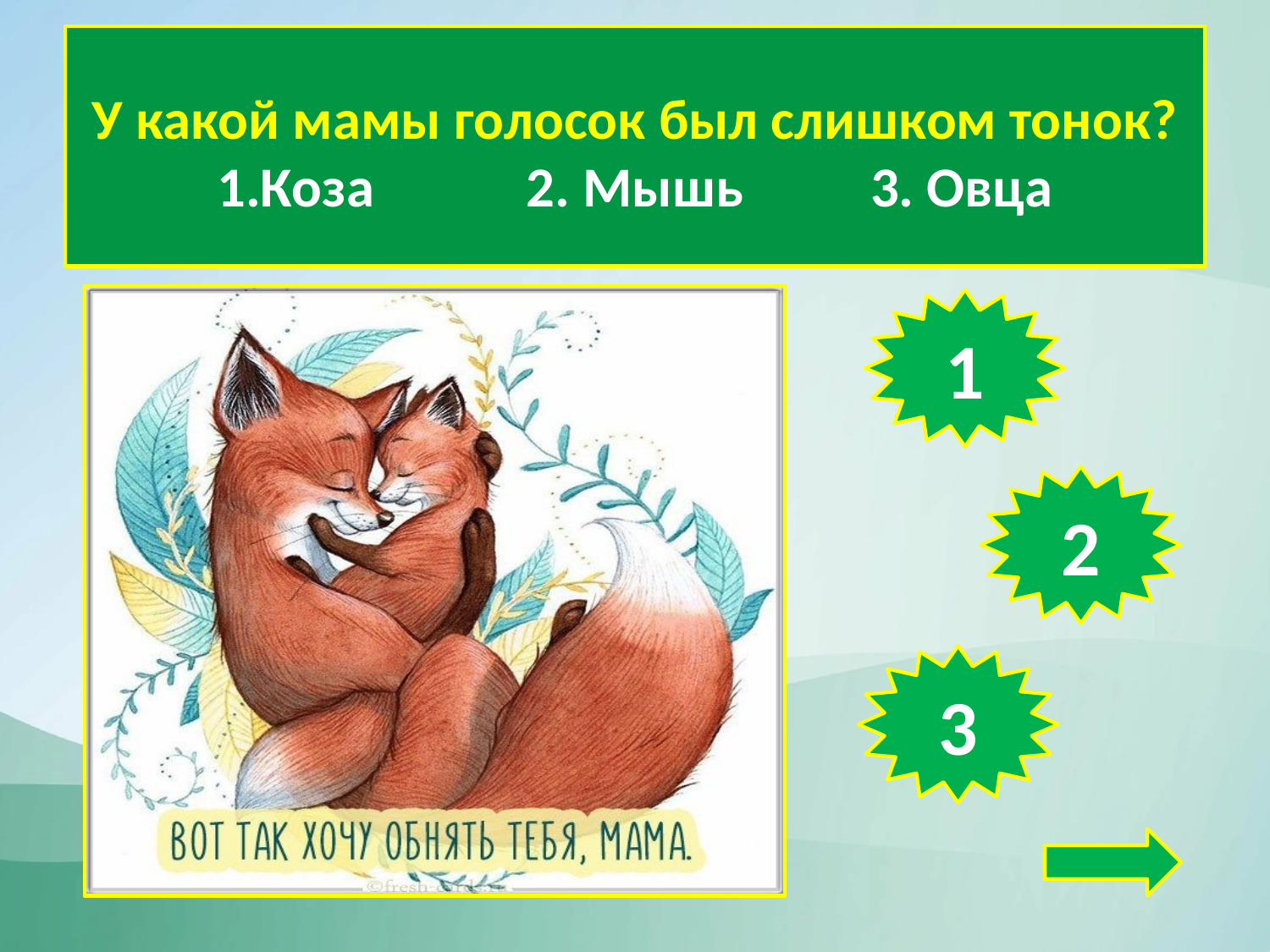

У какой мамы голосок был слишком тонок?
1.Коза            2. Мышь          3. Овца

1
2
3